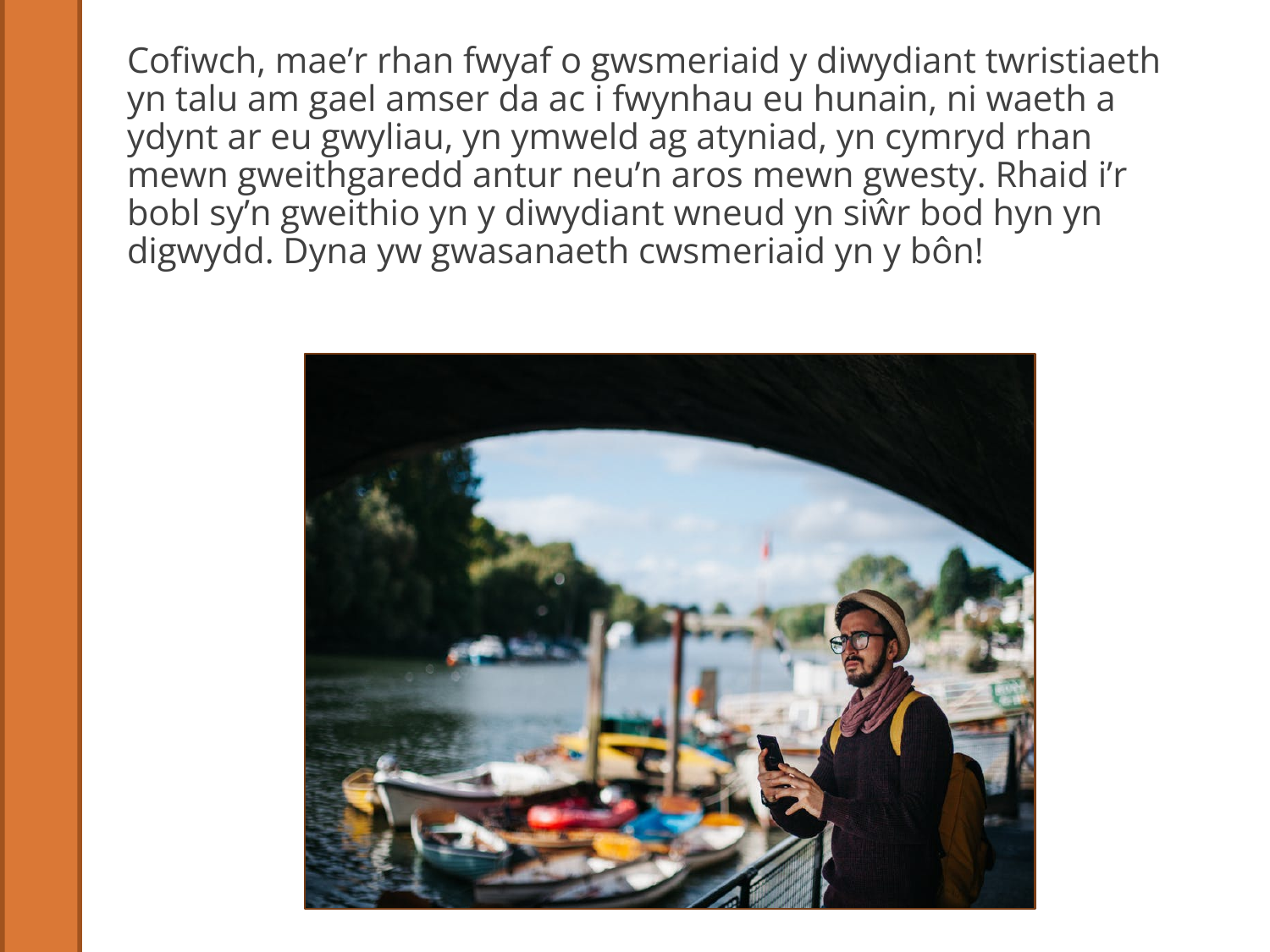

Cofiwch, mae’r rhan fwyaf o gwsmeriaid y diwydiant twristiaeth yn talu am gael amser da ac i fwynhau eu hunain, ni waeth a ydynt ar eu gwyliau, yn ymweld ag atyniad, yn cymryd rhan mewn gweithgaredd antur neu’n aros mewn gwesty. Rhaid i’r bobl sy’n gweithio yn y diwydiant wneud yn siŵr bod hyn yn digwydd. Dyna yw gwasanaeth cwsmeriaid yn y bôn!